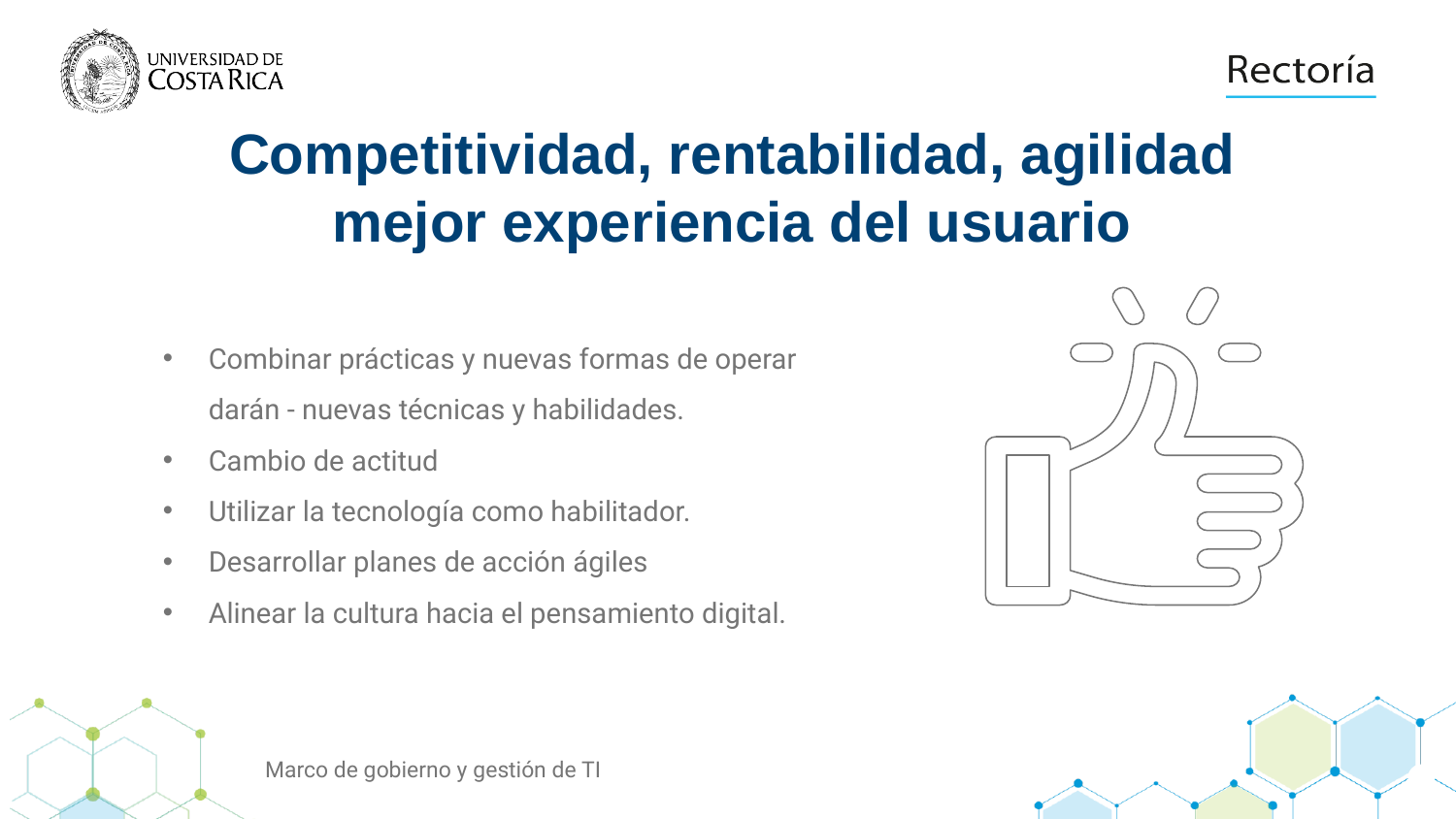

Competitividad, rentabilidad, agilidad
mejor experiencia del usuario

Combinar prácticas y nuevas formas de operar darán - nuevas técnicas y habilidades.
Cambio de actitud
Utilizar la tecnología como habilitador.
Desarrollar planes de acción ágiles
Alinear la cultura hacia el pensamiento digital.